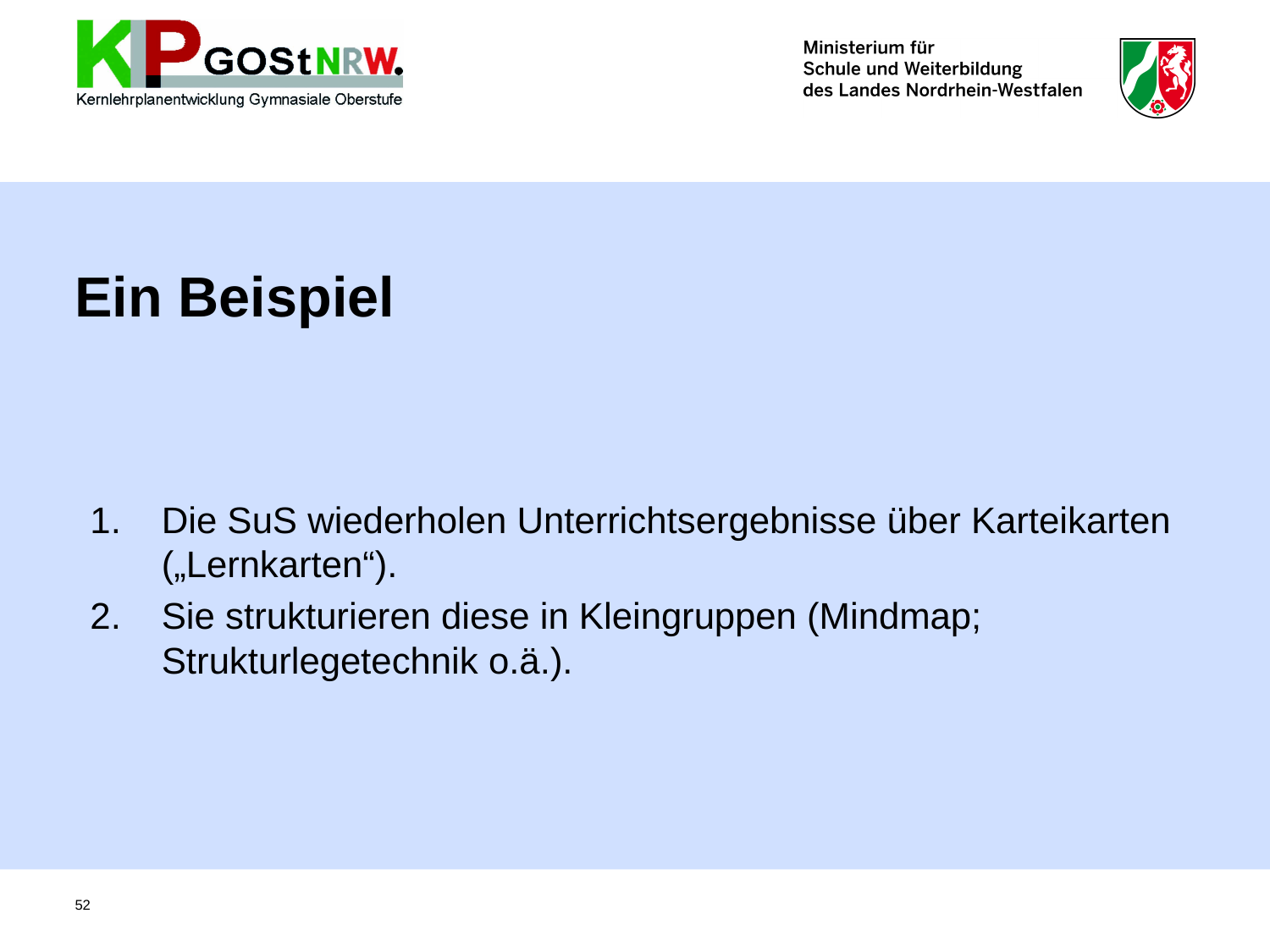

# Ein Beispiel
Die SuS wiederholen Unterrichtsergebnisse über Karteikarten („Lernkarten“).
Sie strukturieren diese in Kleingruppen (Mindmap; Strukturlegetechnik o.ä.).

52